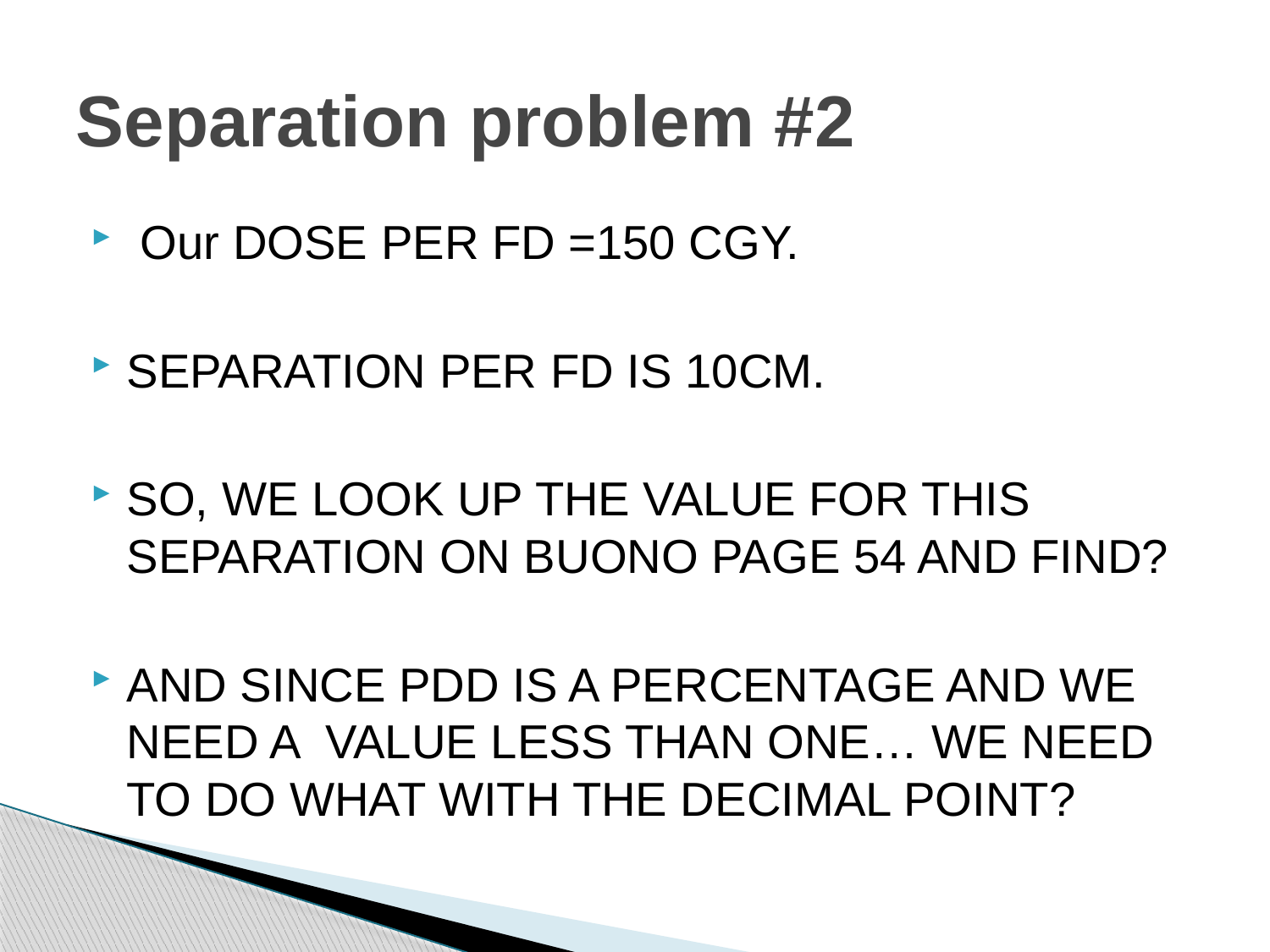

# Separation problem #2
 Our DOSE PER FD =150 CGY.

SEPARATION PER FD IS 10CM.

SO, WE LOOK UP THE VALUE FOR THIS SEPARATION ON BUONO PAGE 54 AND FIND?

AND SINCE PDD IS A PERCENTAGE AND WE NEED A  VALUE LESS THAN ONE… WE NEED TO DO WHAT WITH THE DECIMAL POINT?